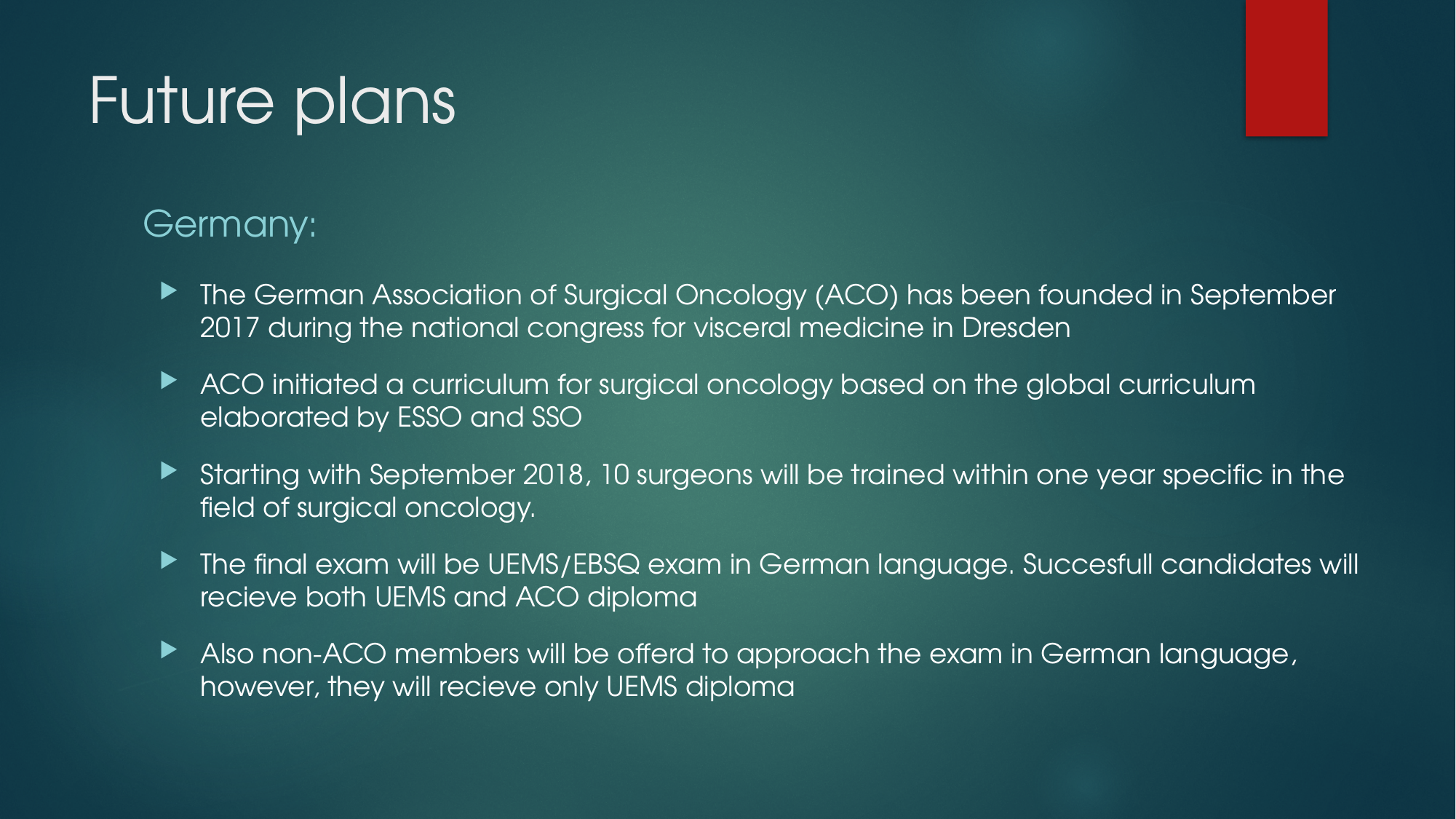

# Future plans
Germany:
The German Association of Surgical Oncology (ACO) has been founded in September 2017 during the national congress for visceral medicine in Dresden
ACO initiated a curriculum for surgical oncology based on the global curriculum elaborated by ESSO and SSO
Starting with September 2018, 10 surgeons will be trained within one year specific in the field of surgical oncology.
The final exam will be UEMS/EBSQ exam in German language. Succesfull candidates will  recieve both UEMS and ACO diploma
Also non-ACO members will be offerd to approach the exam in German language, however, they will recieve only UEMS diploma